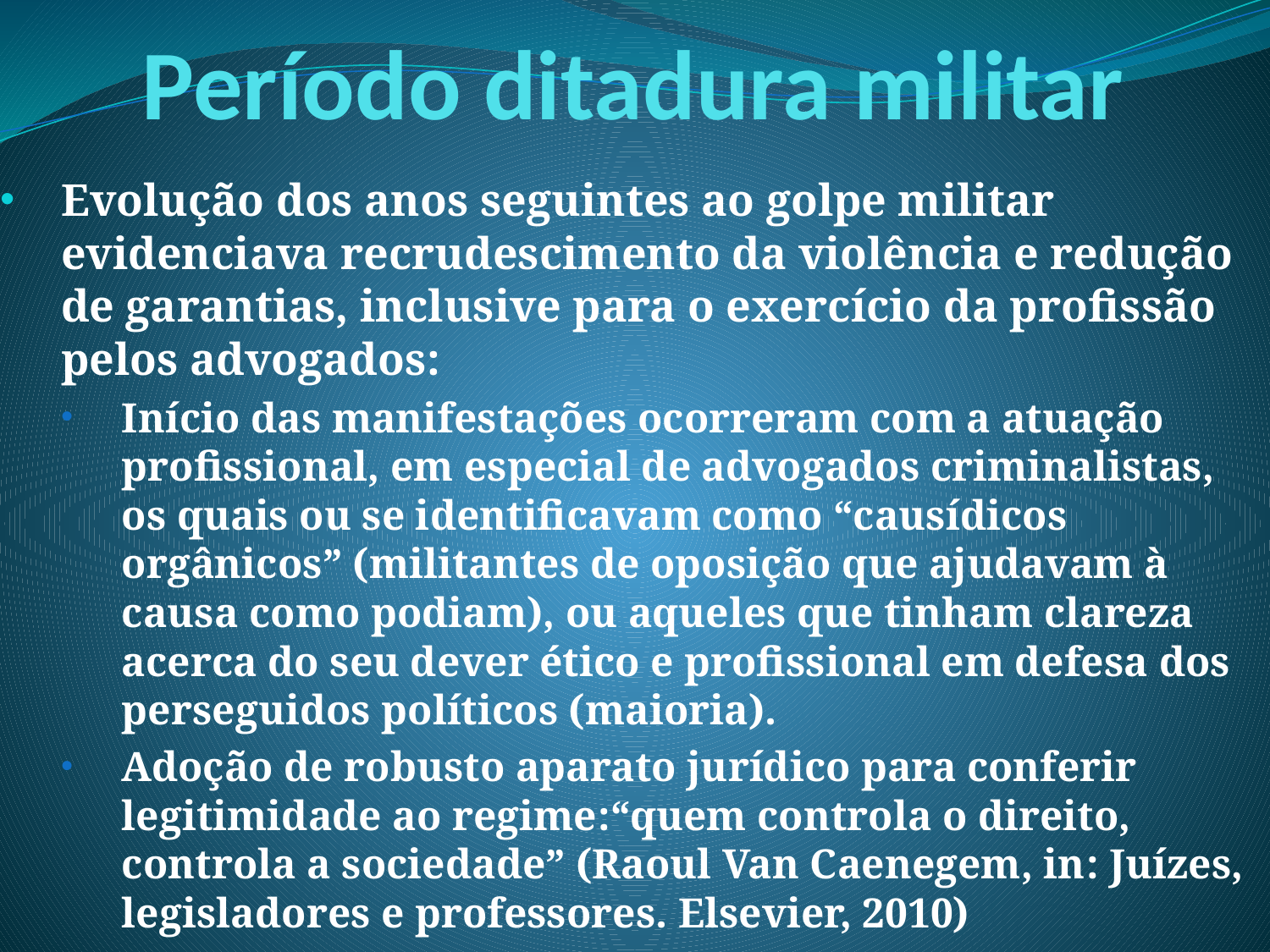

# Período ditadura militar
Evolução dos anos seguintes ao golpe militar evidenciava recrudescimento da violência e redução de garantias, inclusive para o exercício da profissão pelos advogados:
Início das manifestações ocorreram com a atuação profissional, em especial de advogados criminalistas, os quais ou se identificavam como “causídicos orgânicos” (militantes de oposição que ajudavam à causa como podiam), ou aqueles que tinham clareza acerca do seu dever ético e profissional em defesa dos perseguidos políticos (maioria).
Adoção de robusto aparato jurídico para conferir legitimidade ao regime:“quem controla o direito, controla a sociedade” (Raoul Van Caenegem, in: Juízes, legisladores e professores. Elsevier, 2010)